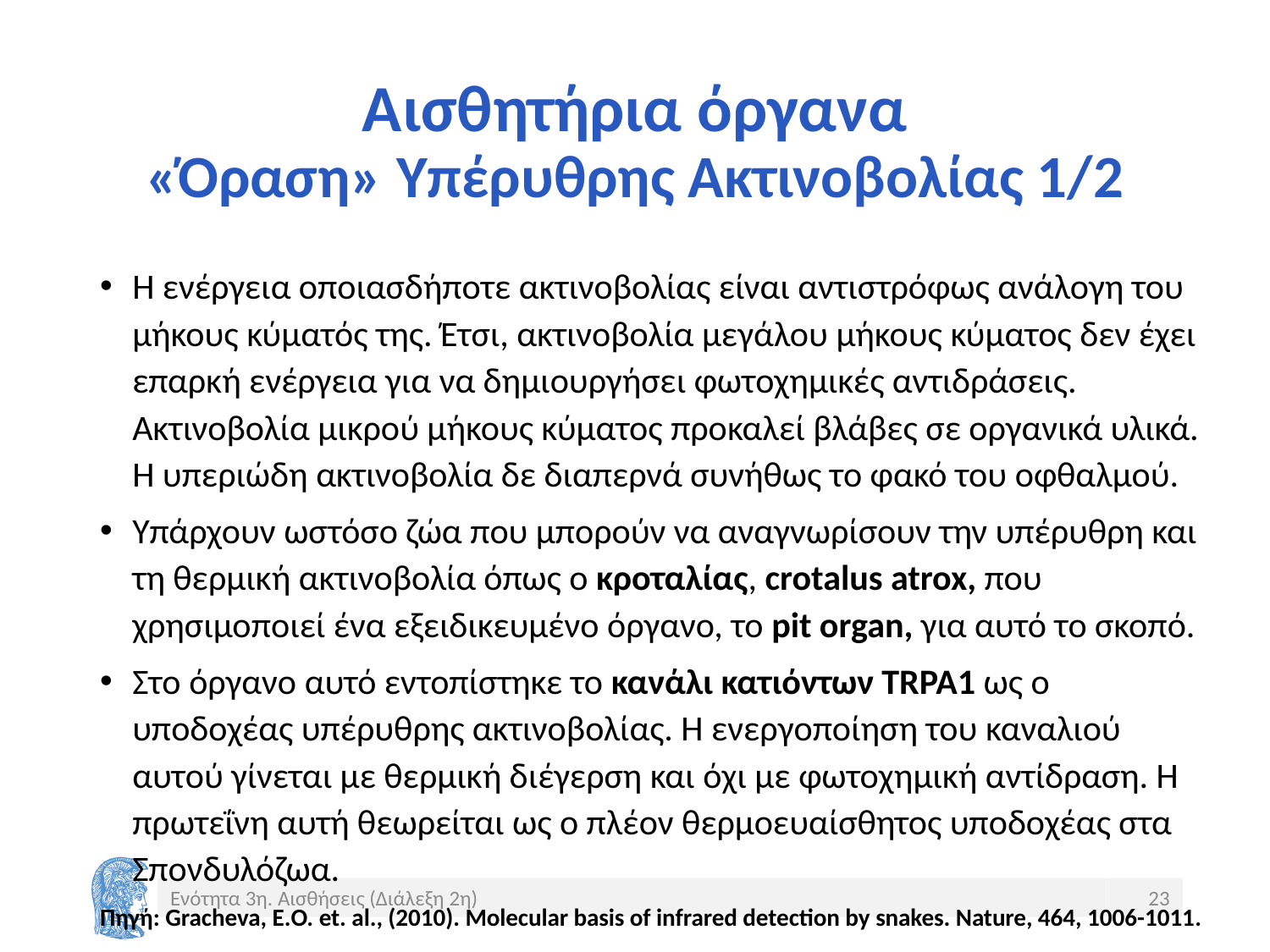

# Αισθητήρια όργανα «Όραση» Yπέρυθρης Ακτινοβολίας 1/2
Η ενέργεια οποιασδήποτε ακτινοβολίας είναι αντιστρόφως ανάλογη του μήκους κύματός της. Έτσι, ακτινοβολία μεγάλου μήκους κύματος δεν έχει επαρκή ενέργεια για να δημιουργήσει φωτοχημικές αντιδράσεις. Ακτινοβολία μικρού μήκους κύματος προκαλεί βλάβες σε οργανικά υλικά. Η υπεριώδη ακτινοβολία δε διαπερνά συνήθως το φακό του οφθαλμού.
Υπάρχουν ωστόσο ζώα που μπορούν να αναγνωρίσουν την υπέρυθρη και τη θερμική ακτινοβολία όπως ο κροταλίας, crotalus atrox, που χρησιμοποιεί ένα εξειδικευμένο όργανο, το pit organ, για αυτό το σκοπό.
Στο όργανο αυτό εντοπίστηκε το κανάλι κατιόντων TRPA1 ως ο υποδοχέας υπέρυθρης ακτινοβολίας. Η ενεργοποίηση του καναλιού αυτού γίνεται με θερμική διέγερση και όχι με φωτοχημική αντίδραση. Η πρωτεΐνη αυτή θεωρείται ως ο πλέον θερμοευαίσθητος υποδοχέας στα Σπονδυλόζωα.
Πηγή: Gracheva, E.Ο. et. al., (2010). Molecular basis of infrared detection by snakes. Nature, 464, 1006-1011.

Ενότητα 3η. Αισθήσεις (Διάλεξη 2η)
23